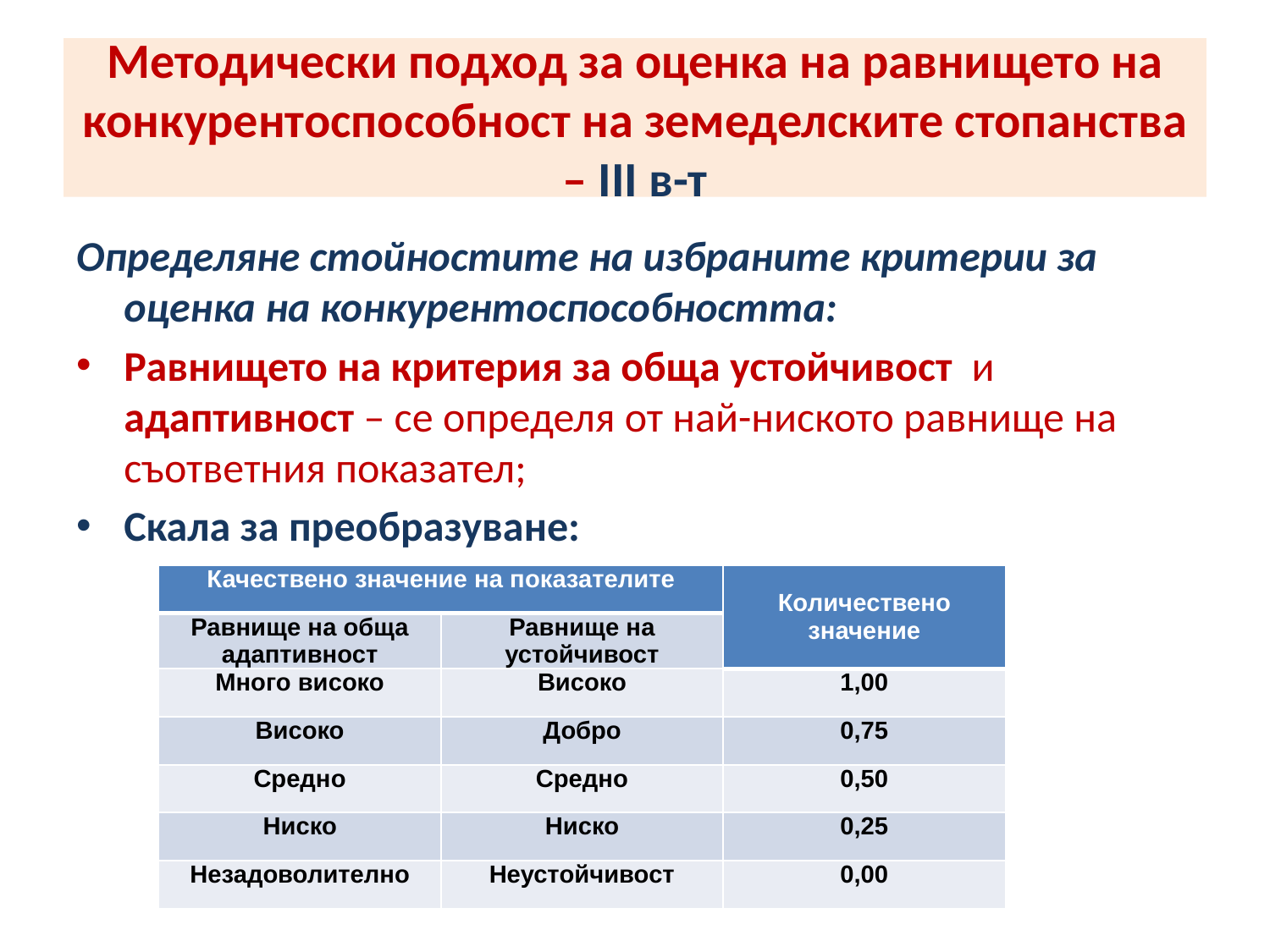

# Методически подход за оценка на равнището на конкурентоспособност на земеделските стопанства – ІІІ в-т
Определяне стойностите на избраните критерии за оценка на конкурентоспособността:
Равнището на критерия за обща устойчивост  и адаптивност – се определя от най-ниското равнище на съответния показател;
Скала за преобразуване:

| Качествено значение на показателите |  | Количествено значение |
| --- | --- | --- |
| Равнище на обща адаптивност | Равнище на устойчивост |  |
| Много високо | Високо | 1,00 |
| Високо | Добро | 0,75 |
| Средно | Средно | 0,50 |
| Ниско | Ниско | 0,25 |
| Незадоволително | Неустойчивост | 0,00 |